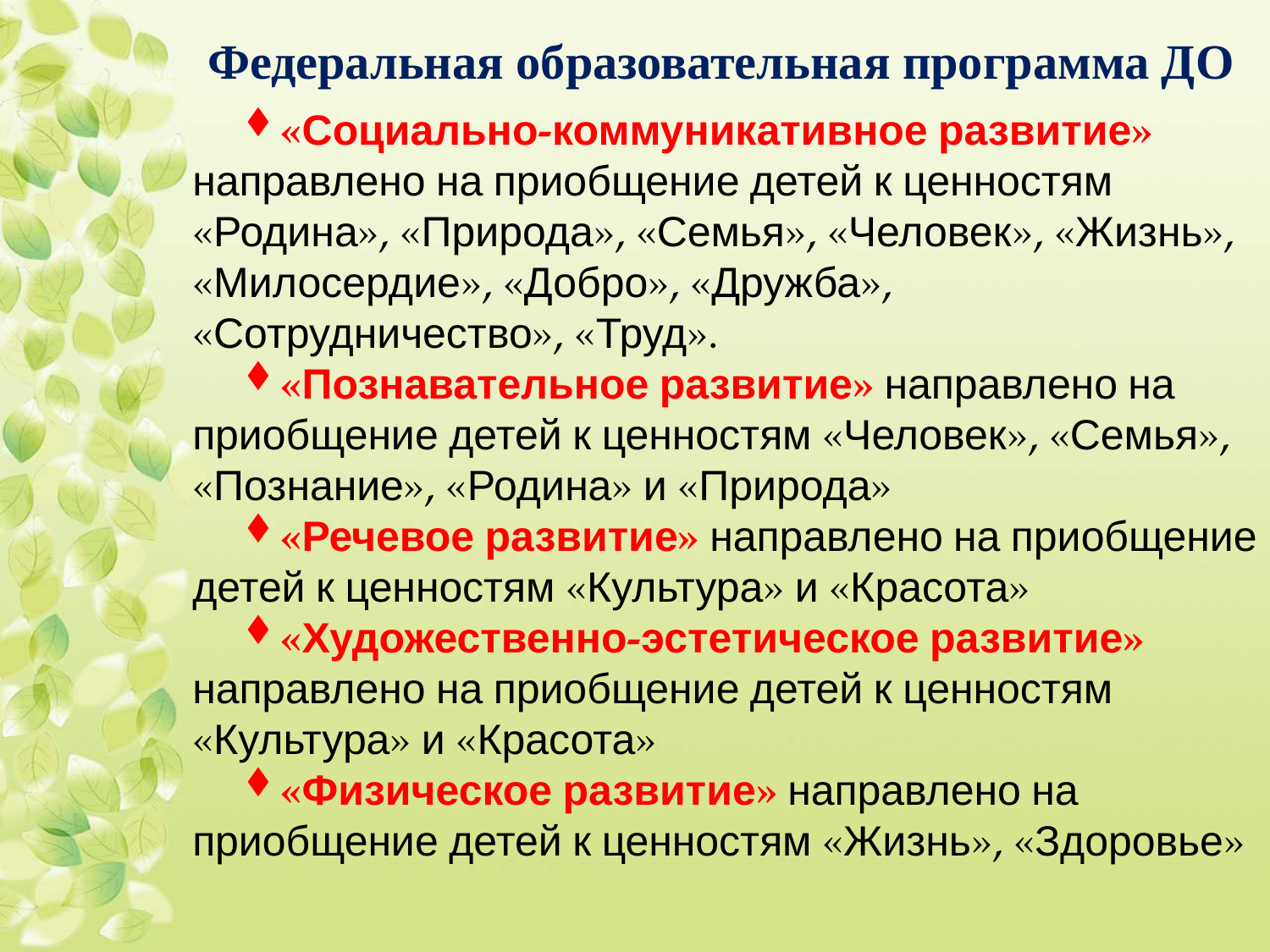

Федеральная образовательная программа ДО
«Социально-коммуникативное развитие» направлено на приобщение детей к ценностям «Родина», «Природа», «Семья», «Человек», «Жизнь», «Милосердие», «Добро», «Дружба», «Сотрудничество», «Труд».
«Познавательное развитие» направлено на приобщение детей к ценностям «Человек», «Семья», «Познание», «Родина» и «Природа»
«Речевое развитие» направлено на приобщение детей к ценностям «Культура» и «Красота»
«Художественно-эстетическое развитие» направлено на приобщение детей к ценностям «Культура» и «Красота»
«Физическое развитие» направлено на приобщение детей к ценностям «Жизнь», «Здоровье»